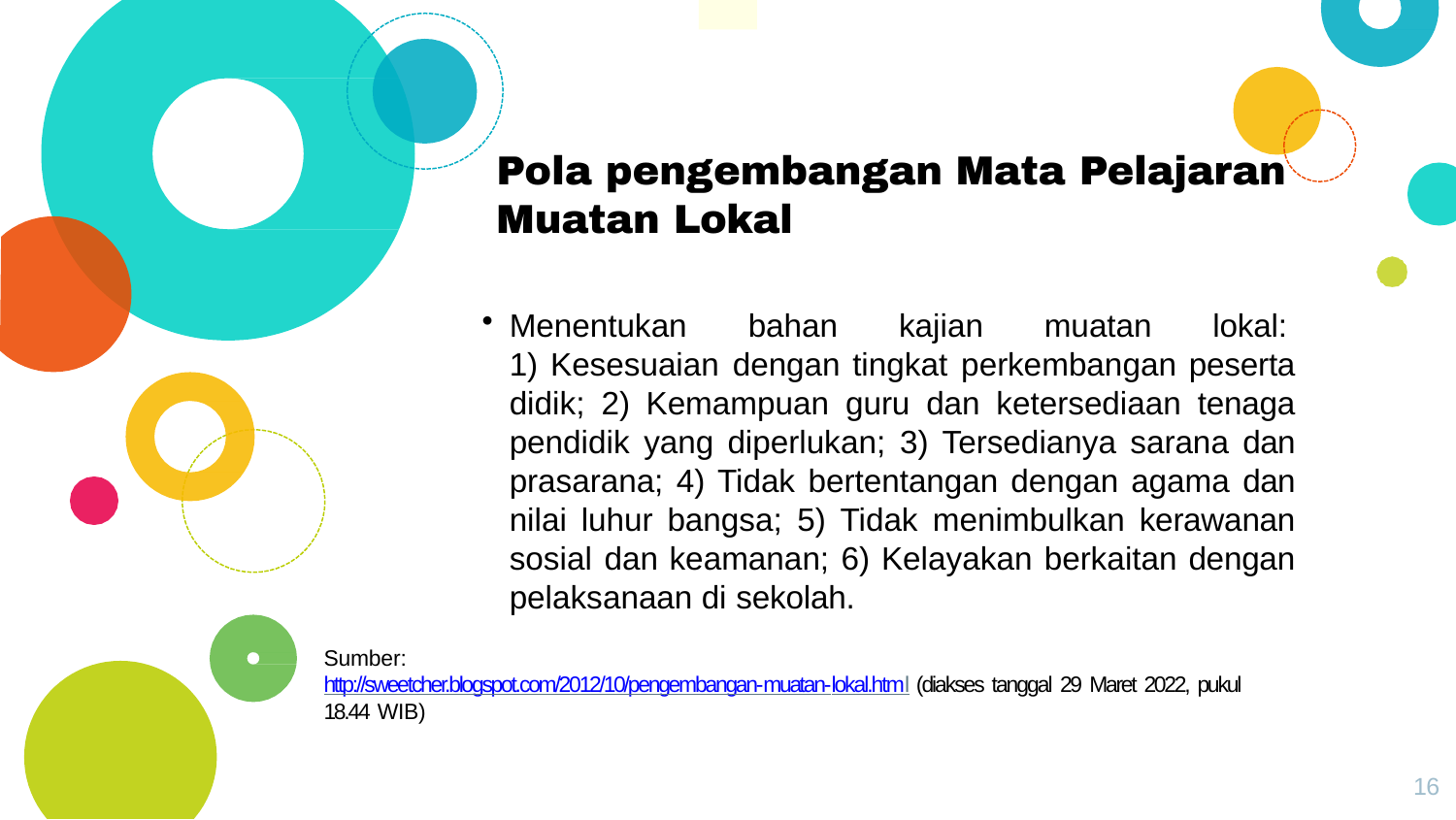

# Pola pengembangan Mata Pelajaran
Muatan Lokal
Menentukan    bahan    kajian    muatan    lokal:
1) Kesesuaian dengan tingkat perkembangan peserta didik; 2) Kemampuan guru dan ketersediaan tenaga pendidik yang diperlukan; 3) Tersedianya sarana dan prasarana; 4) Tidak bertentangan dengan agama dan nilai luhur bangsa; 5) Tidak menimbulkan kerawanan sosial dan keamanan; 6) Kelayakan berkaitan dengan pelaksanaan di sekolah.
Sumber:
http://sweetcher.blogspot.com/2012/10/pengembangan-muatan-lokal.html (diakses tanggal 29 Maret 2022, pukul 18.44 WIB)
16